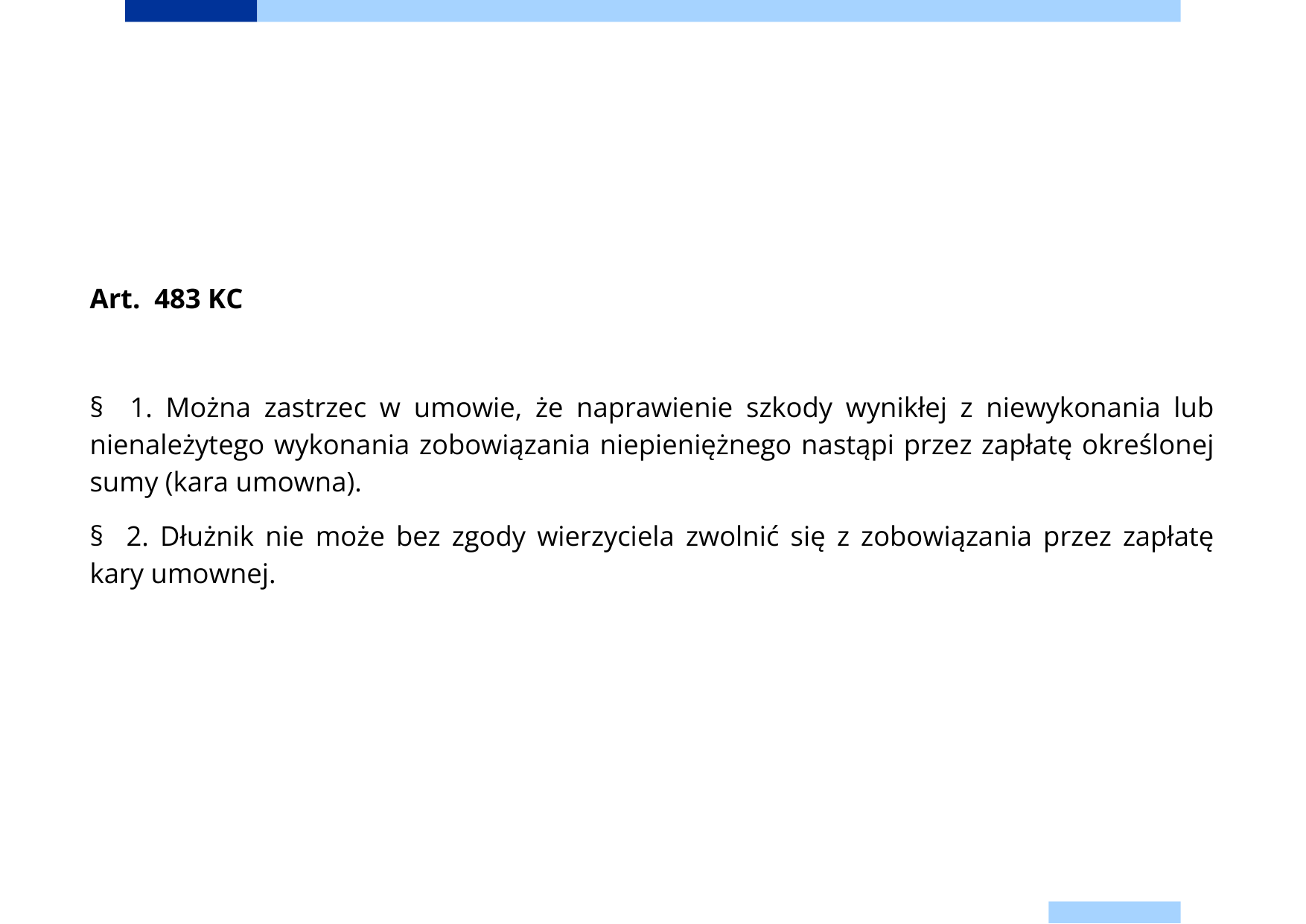

Art.  483 KC

§  1. Można zastrzec w umowie, że naprawienie szkody wynikłej z niewykonania lub nienależytego wykonania zobowiązania niepieniężnego nastąpi przez zapłatę określonej sumy (kara umowna).
§  2. Dłużnik nie może bez zgody wierzyciela zwolnić się z zobowiązania przez zapłatę kary umownej.